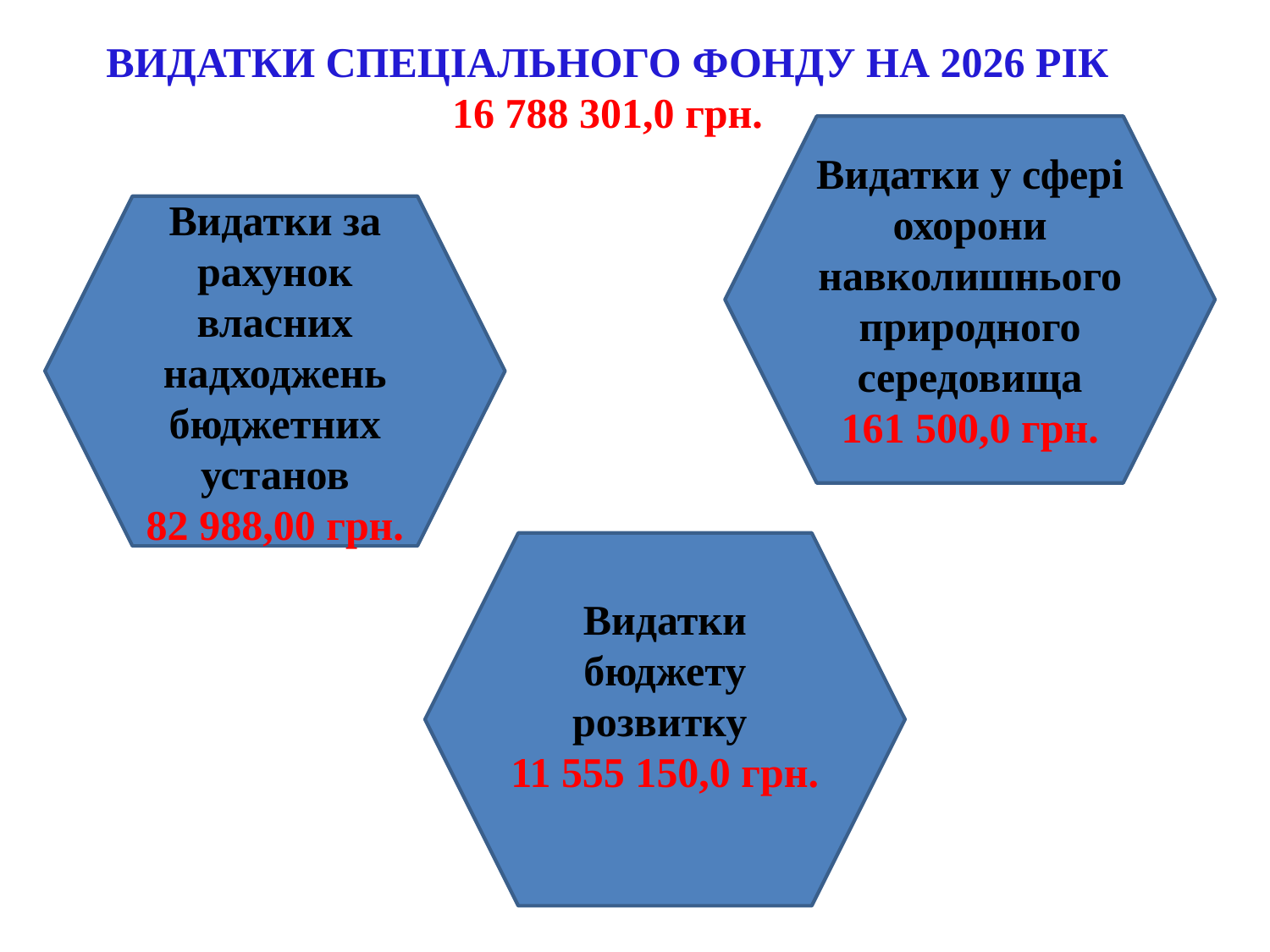

ВИДАТКИ СПЕЦІАЛЬНОГО ФОНДУ НА 2026 РІК
16 788 301,0 грн.
Видатки у сфері охорони навколишнього природного середовища
161 500,0 грн.
Видатки за рахунок власних надходжень бюджетних установ
82 988,00 грн.
Видатки бюджету розвитку
11 555 150,0 грн.